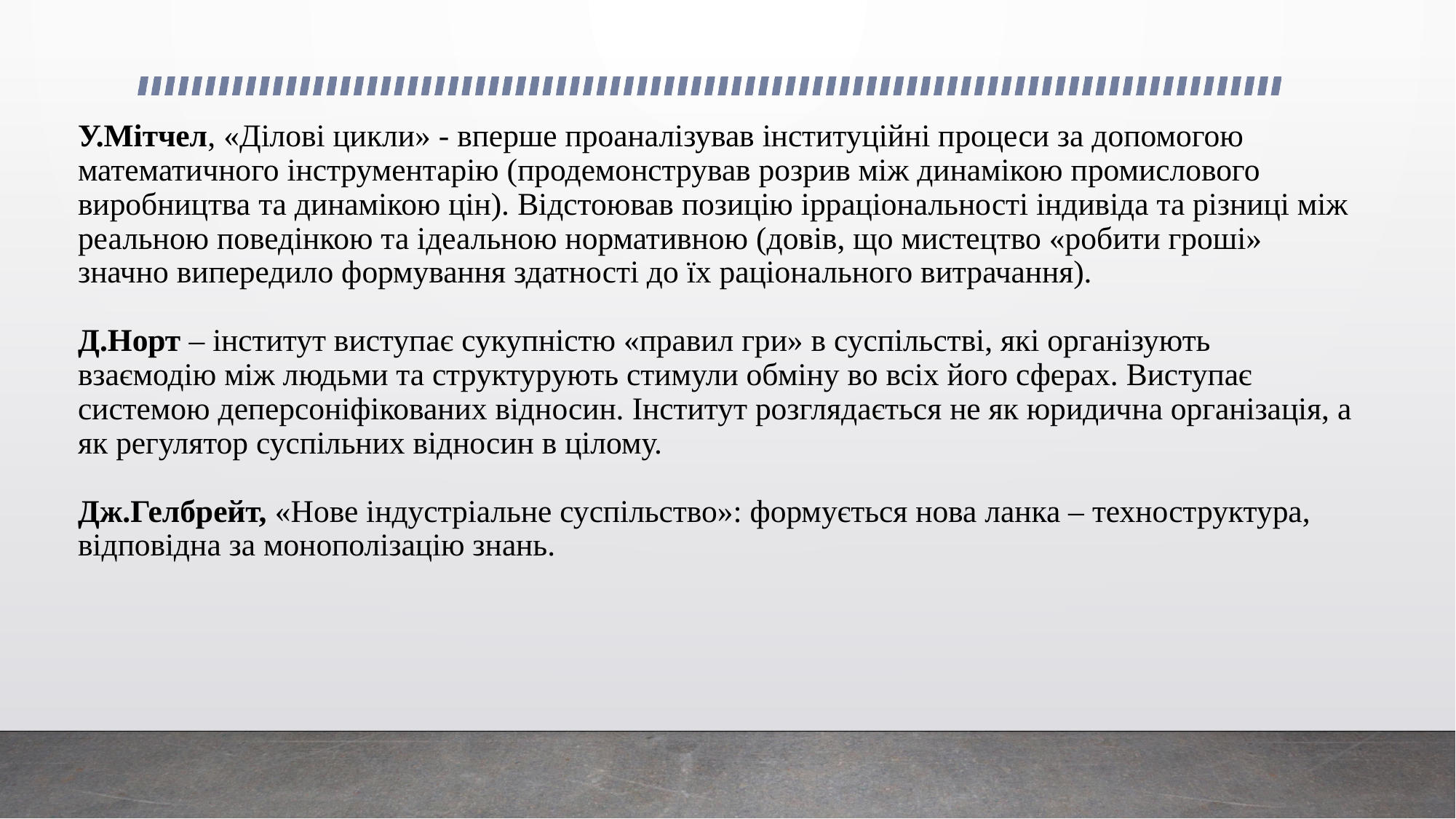

# У.Мітчел, «Ділові цикли» - вперше проаналізував інституційні процеси за допомогою математичного інструментарію (продемонстрував розрив між динамікою промислового виробництва та динамікою цін). Відстоював позицію ірраціональності індивіда та різниці між реальною поведінкою та ідеальною нормативною (довів, що мистецтво «робити гроші» значно випередило формування здатності до їх раціонального витрачання). Д.Норт – інститут виступає сукупністю «правил гри» в суспільстві, які організують взаємодію між людьми та структурують стимули обміну во всіх його сферах. Виступає системою деперсоніфікованих відносин. Інститут розглядається не як юридична організація, а як регулятор суспільних відносин в цілому. Дж.Гелбрейт, «Нове індустріальне суспільство»: формується нова ланка – техноструктура, відповідна за монополізацію знань.